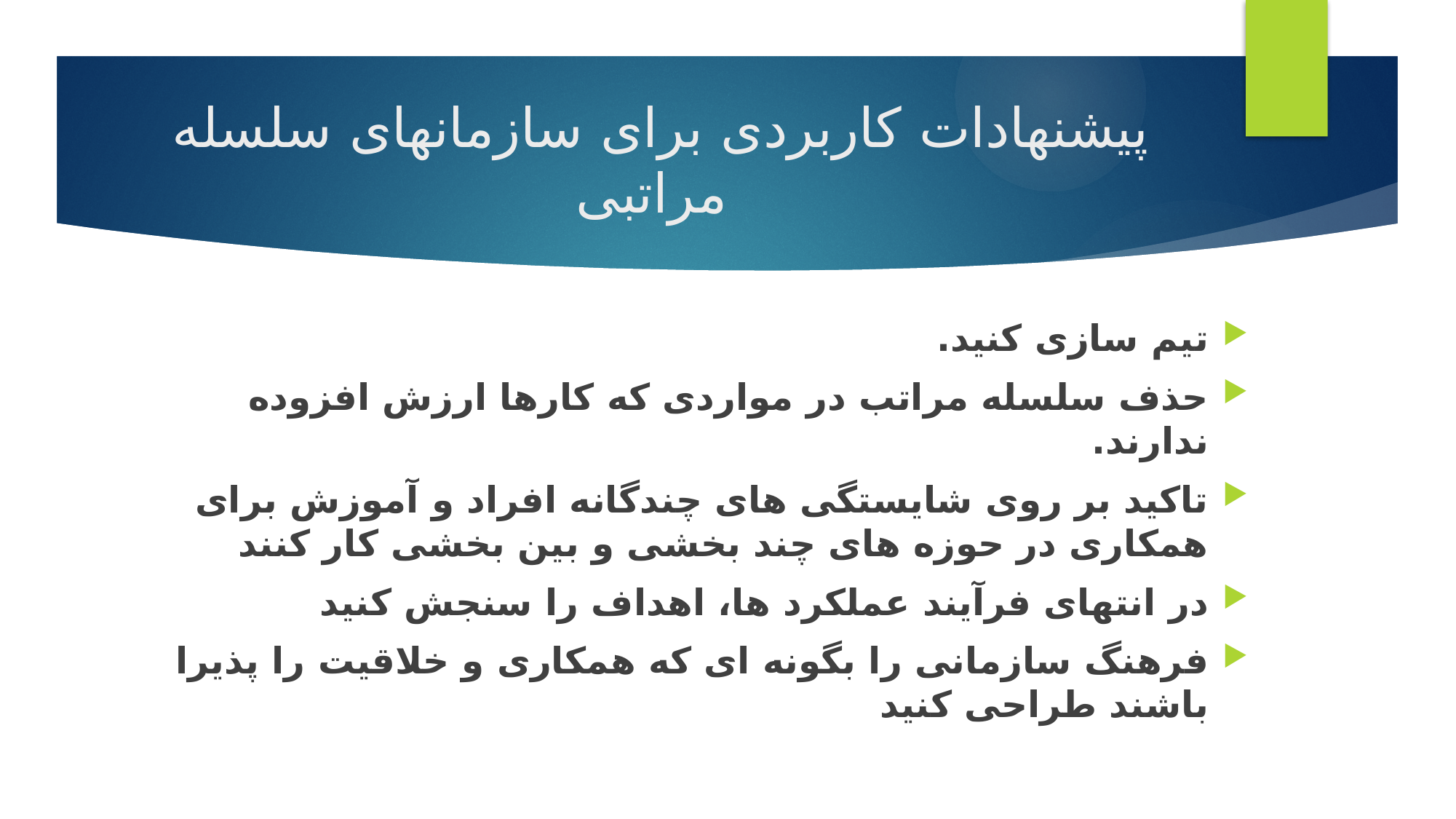

# پیشنهادات کاربردی برای سازمانهای سلسله مراتبی
تیم سازی کنید.
حذف سلسله مراتب در مواردی که کارها ارزش افزوده ندارند.
تاکید بر روی شایستگی های چندگانه افراد و آموزش برای همکاری در حوزه های چند بخشی و بین بخشی کار کنند
در انتهای فرآیند عملکرد ها، اهداف را سنجش کنید
فرهنگ سازمانی را بگونه ای که همکاری و خلاقیت را پذیرا باشند طراحی کنید